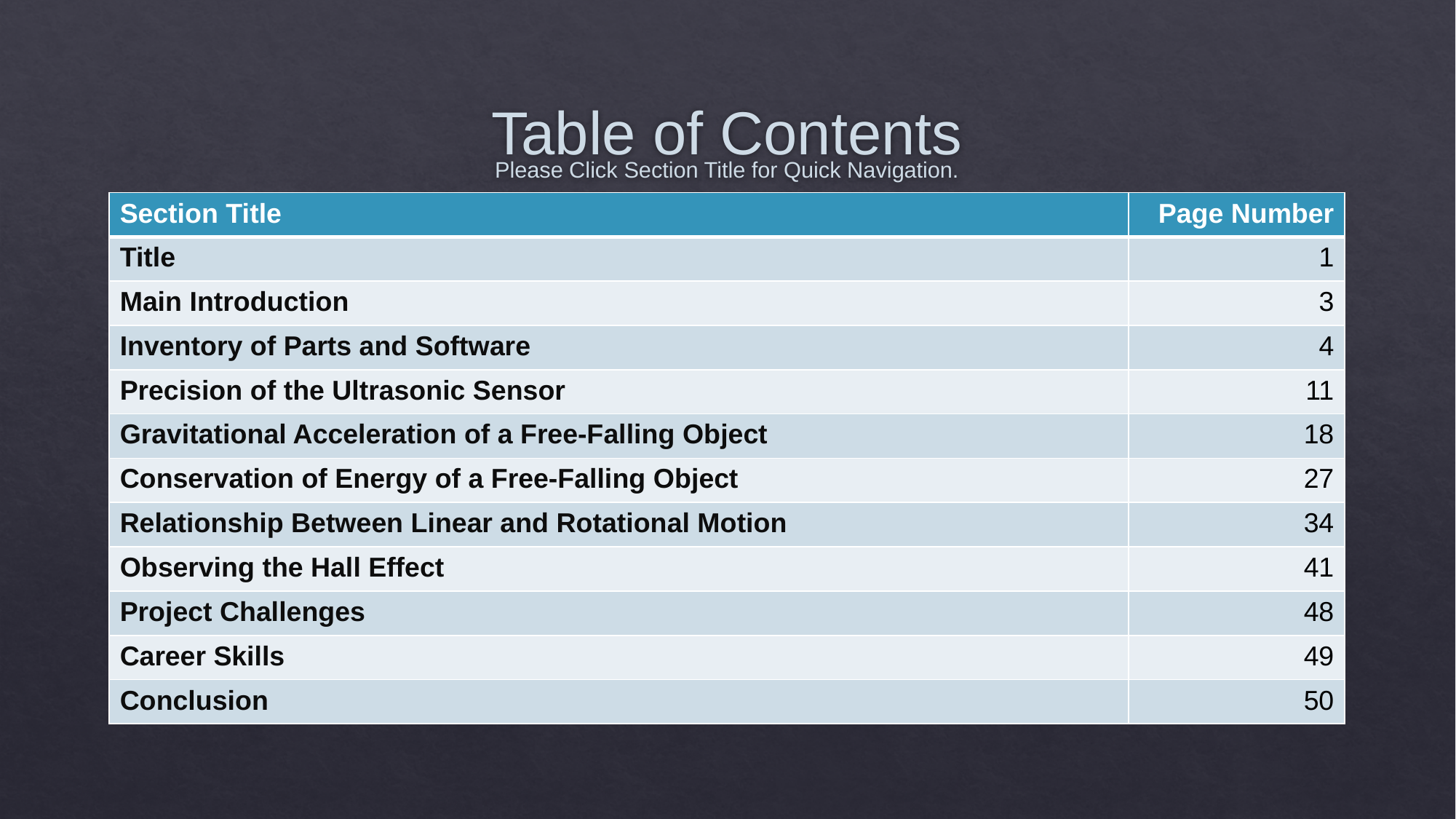

# Table of Contents
Please Click Section Title for Quick Navigation.
| Section Title | Page Number |
| --- | --- |
| Title | 1 |
| Main Introduction | 3 |
| Inventory of Parts and Software | 4 |
| Precision of the Ultrasonic Sensor | 11 |
| Gravitational Acceleration of a Free-Falling Object | 18 |
| Conservation of Energy of a Free-Falling Object | 27 |
| Relationship Between Linear and Rotational Motion | 34 |
| Observing the Hall Effect | 41 |
| Project Challenges | 48 |
| Career Skills | 49 |
| Conclusion | 50 |